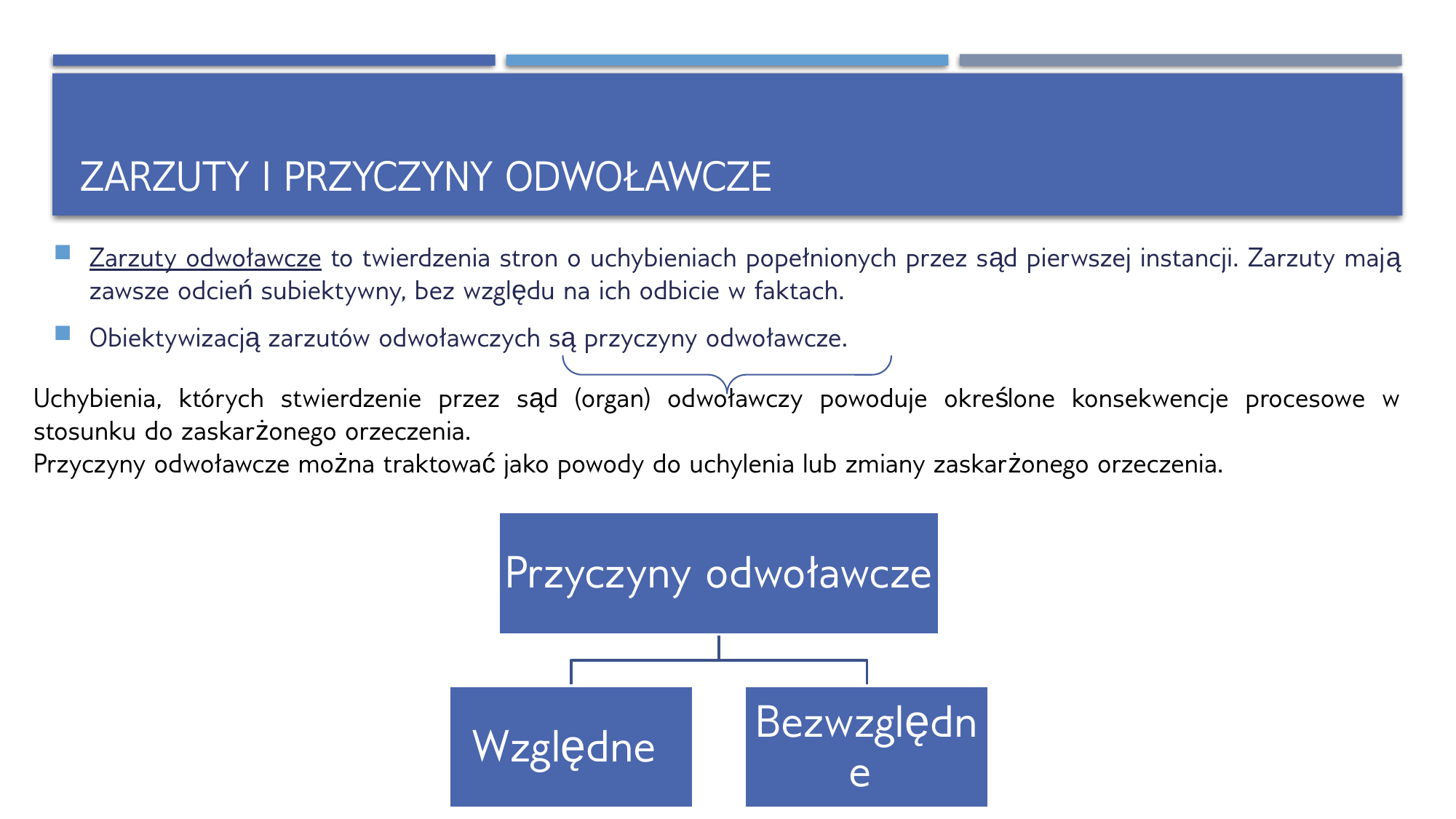

# Zarzuty i przyczyny odwoławcze

Zarzuty odwoławcze to twierdzenia stron o uchybieniach popełnionych przez sąd pierwszej instancji. Zarzuty mają zawsze odcień subiektywny, bez względu na ich odbicie w faktach.
Obiektywizacją zarzutów odwoławczych są przyczyny odwoławcze.

Uchybienia, których stwierdzenie przez sąd (organ) odwoławczy powoduje określone konsekwencje procesowe w stosunku do zaskarżonego orzeczenia.
Przyczyny odwoławcze można traktować jako powody do uchylenia lub zmiany zaskarżonego orzeczenia.
Przyczyny odwoławcze
Względne
Bezwzględne